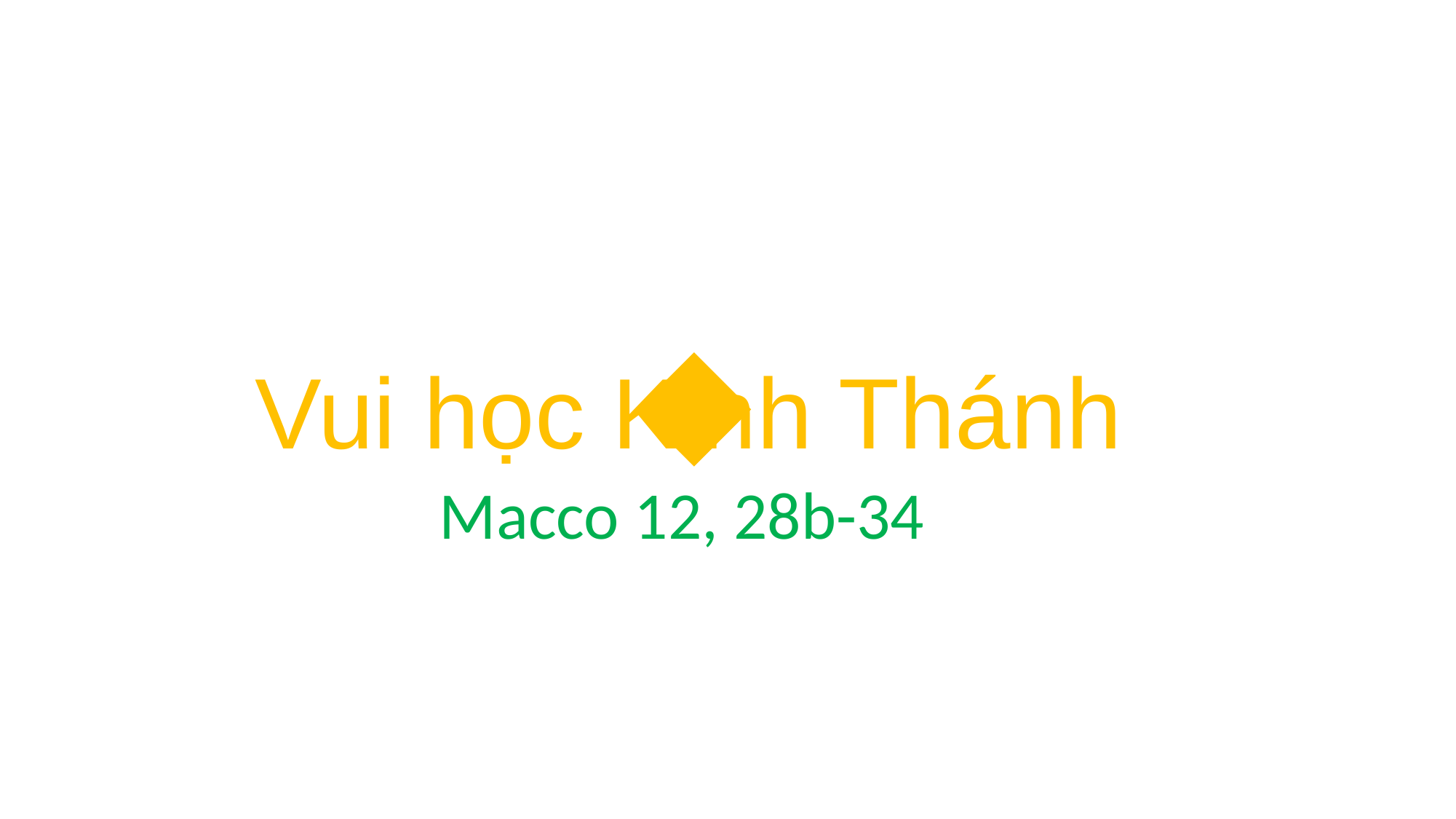

Vui học Kinh Thánh

Macco 12, 28b-34